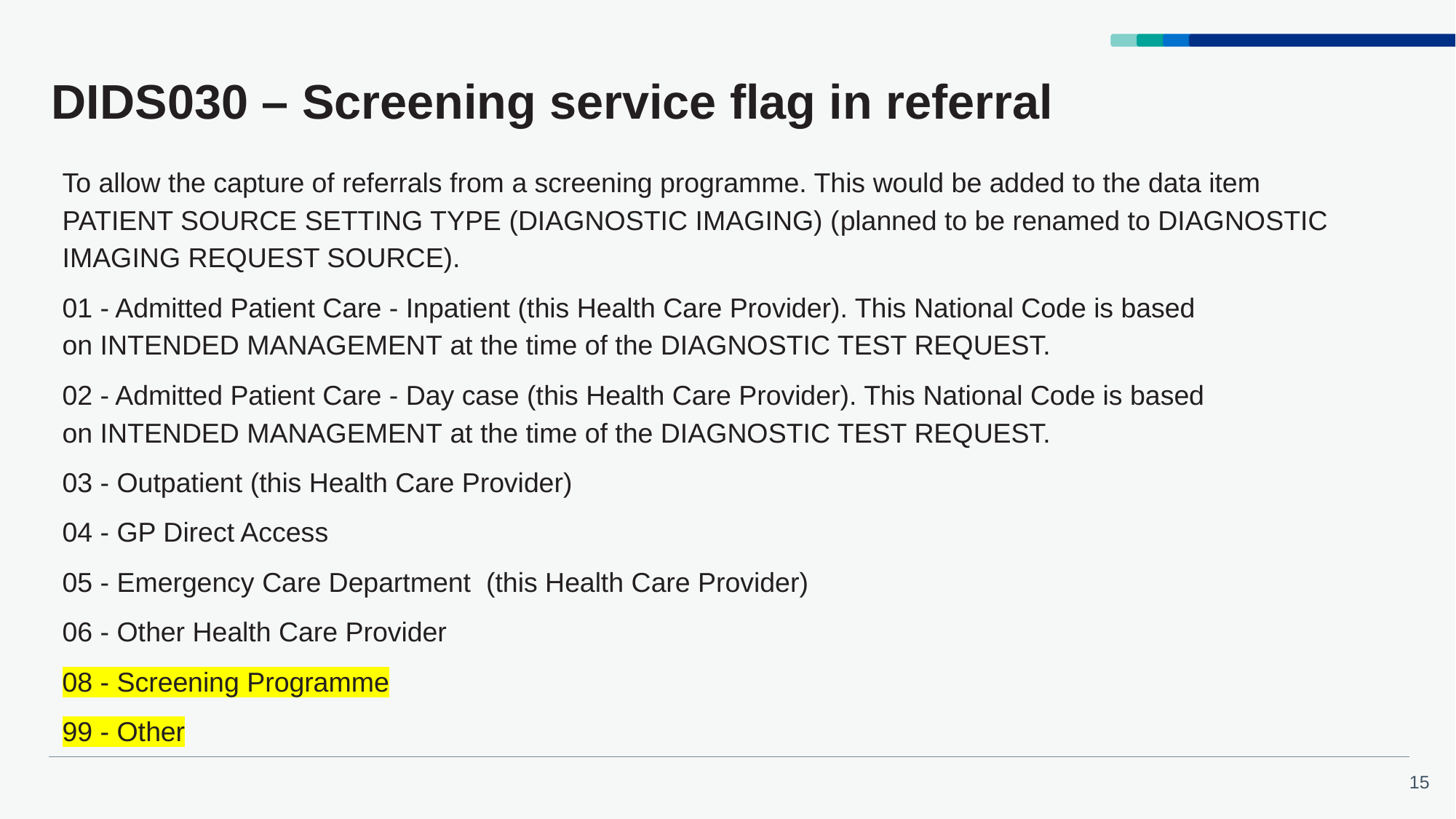

# DIDS030 – Screening service flag in referral
To allow the capture of referrals from a screening programme. This would be added to the data item PATIENT SOURCE SETTING TYPE (DIAGNOSTIC IMAGING) (planned to be renamed to DIAGNOSTIC IMAGING REQUEST SOURCE).
01 - Admitted Patient Care - Inpatient (this Health Care Provider). This National Code is based on INTENDED MANAGEMENT at the time of the DIAGNOSTIC TEST REQUEST.
02 - Admitted Patient Care - Day case (this Health Care Provider). This National Code is based on INTENDED MANAGEMENT at the time of the DIAGNOSTIC TEST REQUEST.
03 - Outpatient (this Health Care Provider)
04 - GP Direct Access
05 - Emergency Care Department  (this Health Care Provider)
06 - Other Health Care Provider
08 - Screening Programme
99 - Other